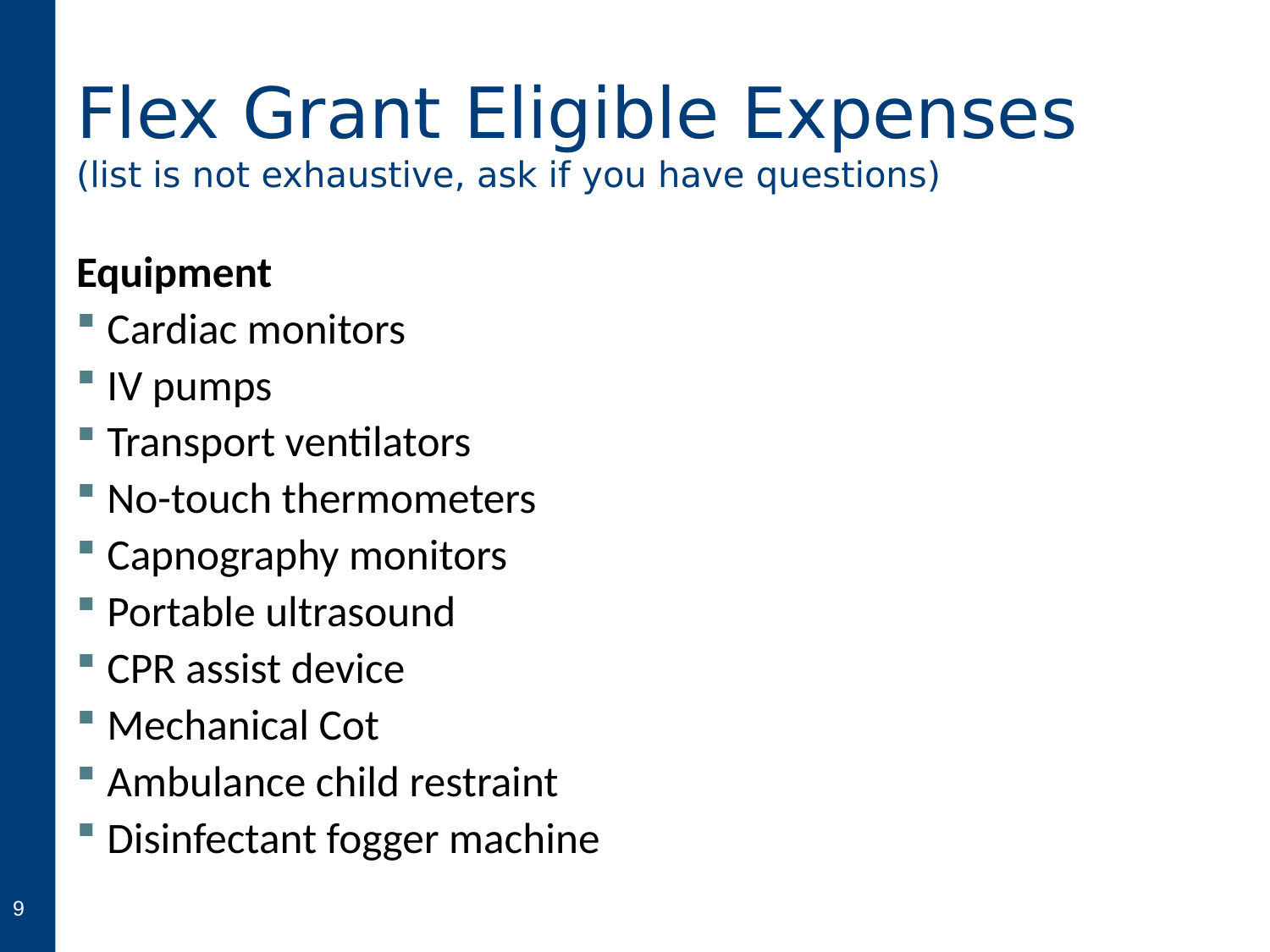

# Flex Grant Eligible Expenses (list is not exhaustive, ask if you have questions)
Equipment
Cardiac monitors
IV pumps
Transport ventilators
No-touch thermometers
Capnography monitors
Portable ultrasound
CPR assist device
Mechanical Cot
Ambulance child restraint
Disinfectant fogger machine

9